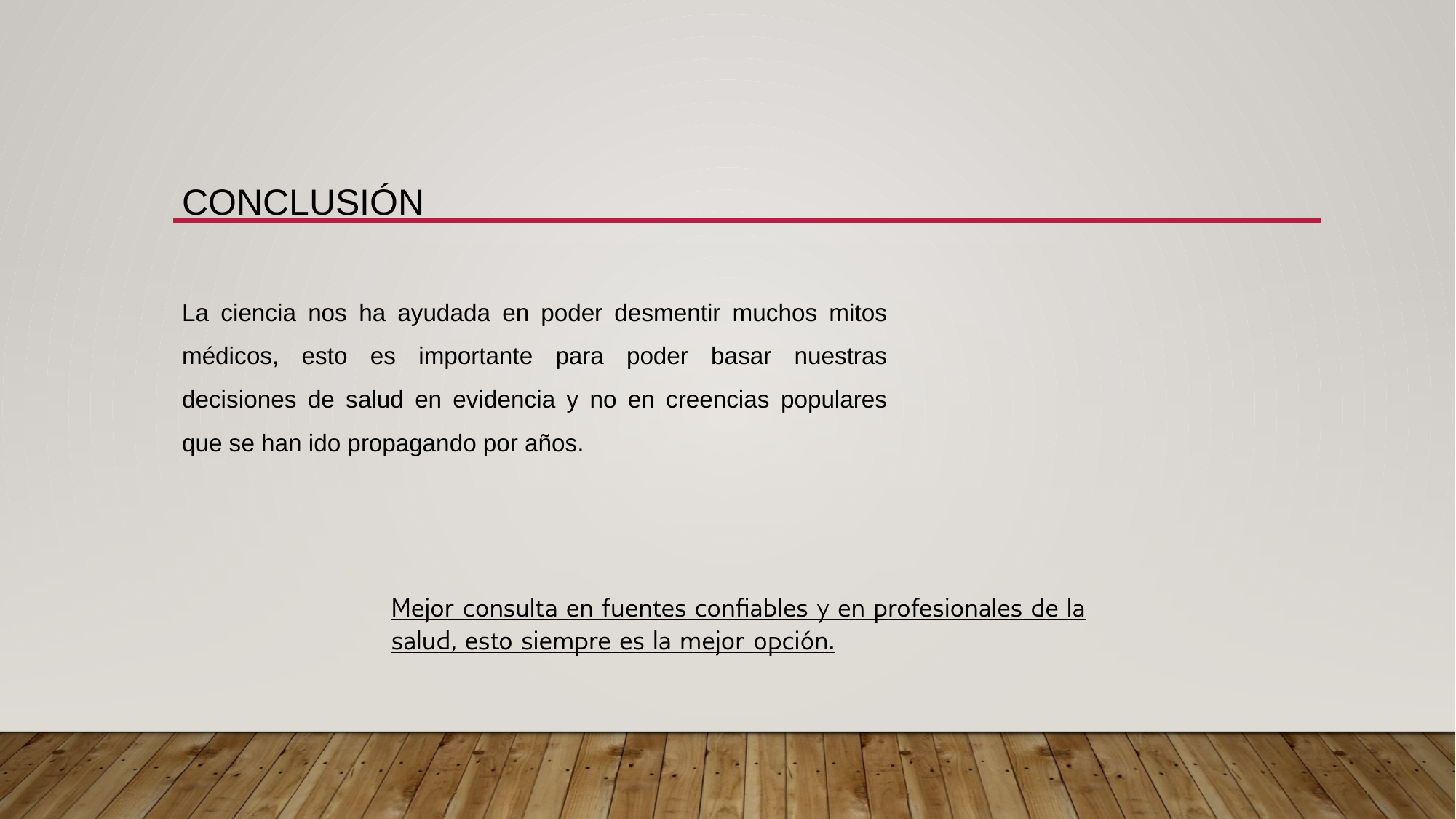

# Conclusión
La ciencia nos ha ayudada en poder desmentir muchos mitos médicos, esto es importante para poder basar nuestras decisiones de salud en evidencia y no en creencias populares que se han ido propagando por años.
Mejor consulta en fuentes confiables y en profesionales de la salud, esto siempre es la mejor opción.